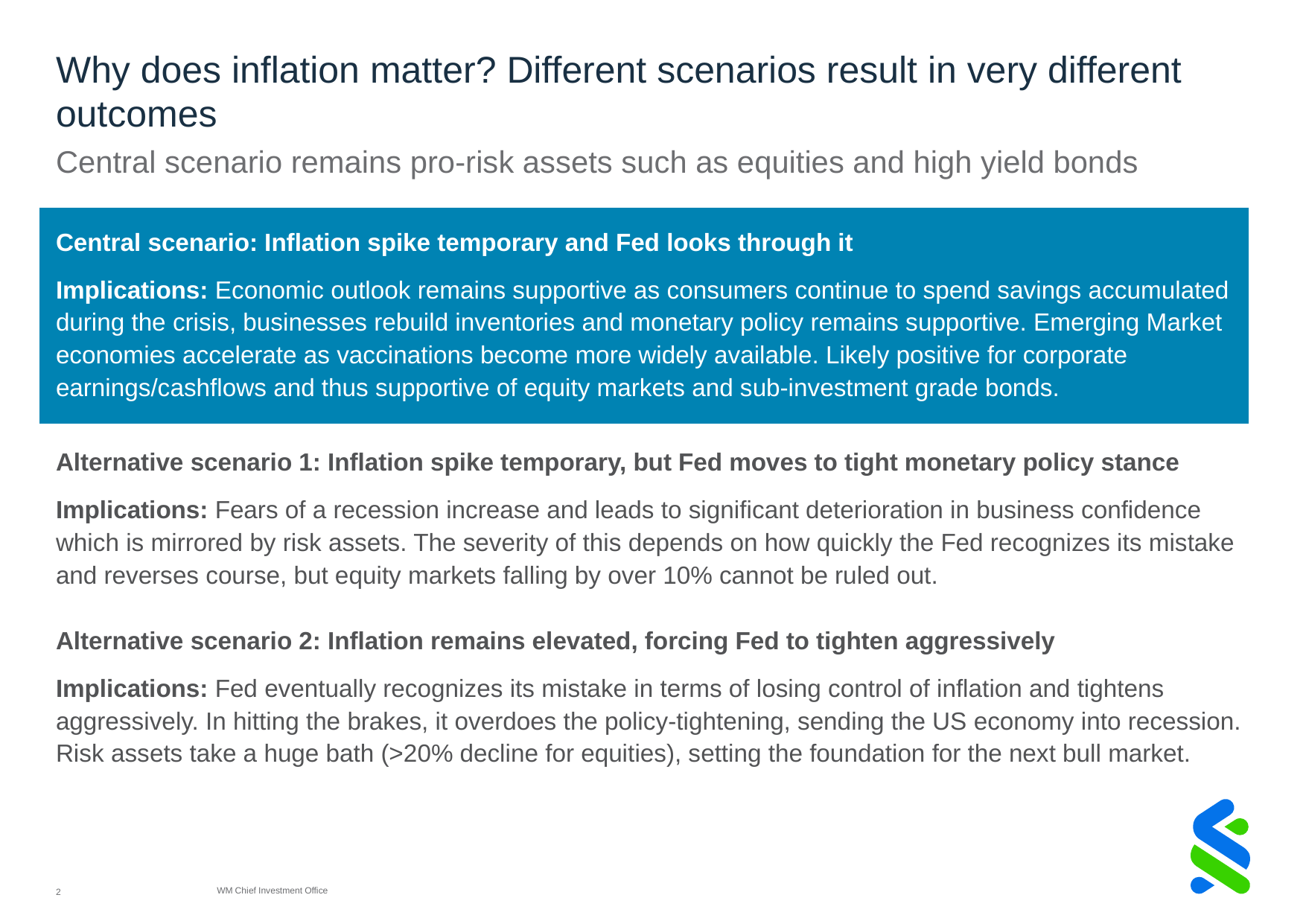

# Why does inflation matter? Different scenarios result in very different outcomes
Central scenario remains pro-risk assets such as equities and high yield bonds

Central scenario: Inflation spike temporary and Fed looks through it

Implications: Economic outlook remains supportive as consumers continue to spend savings accumulated during the crisis, businesses rebuild inventories and monetary policy remains supportive. Emerging Market economies accelerate as vaccinations become more widely available. Likely positive for corporate earnings/cashflows and thus supportive of equity markets and sub-investment grade bonds.

Alternative scenario 1: Inflation spike temporary, but Fed moves to tight monetary policy stance

Implications: Fears of a recession increase and leads to significant deterioration in business confidence which is mirrored by risk assets. The severity of this depends on how quickly the Fed recognizes its mistake and reverses course, but equity markets falling by over 10% cannot be ruled out.

Alternative scenario 2: Inflation remains elevated, forcing Fed to tighten aggressively

Implications: Fed eventually recognizes its mistake in terms of losing control of inflation and tightens aggressively. In hitting the brakes, it overdoes the policy-tightening, sending the US economy into recession. Risk assets take a huge bath (>20% decline for equities), setting the foundation for the next bull market.